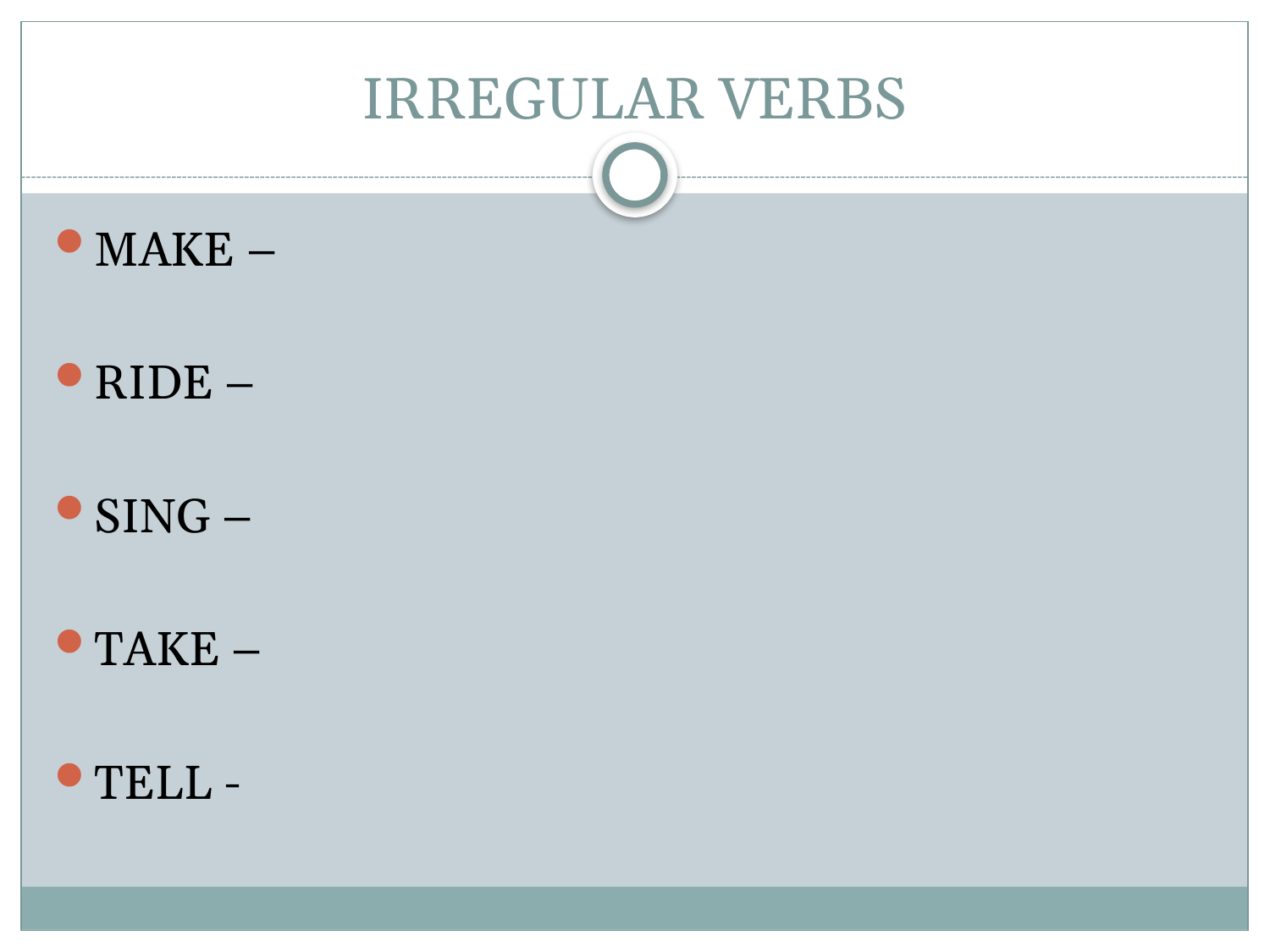

# IRREGULAR VERBS
MAKE –

RIDE –

SING –

TAKE –

TELL -